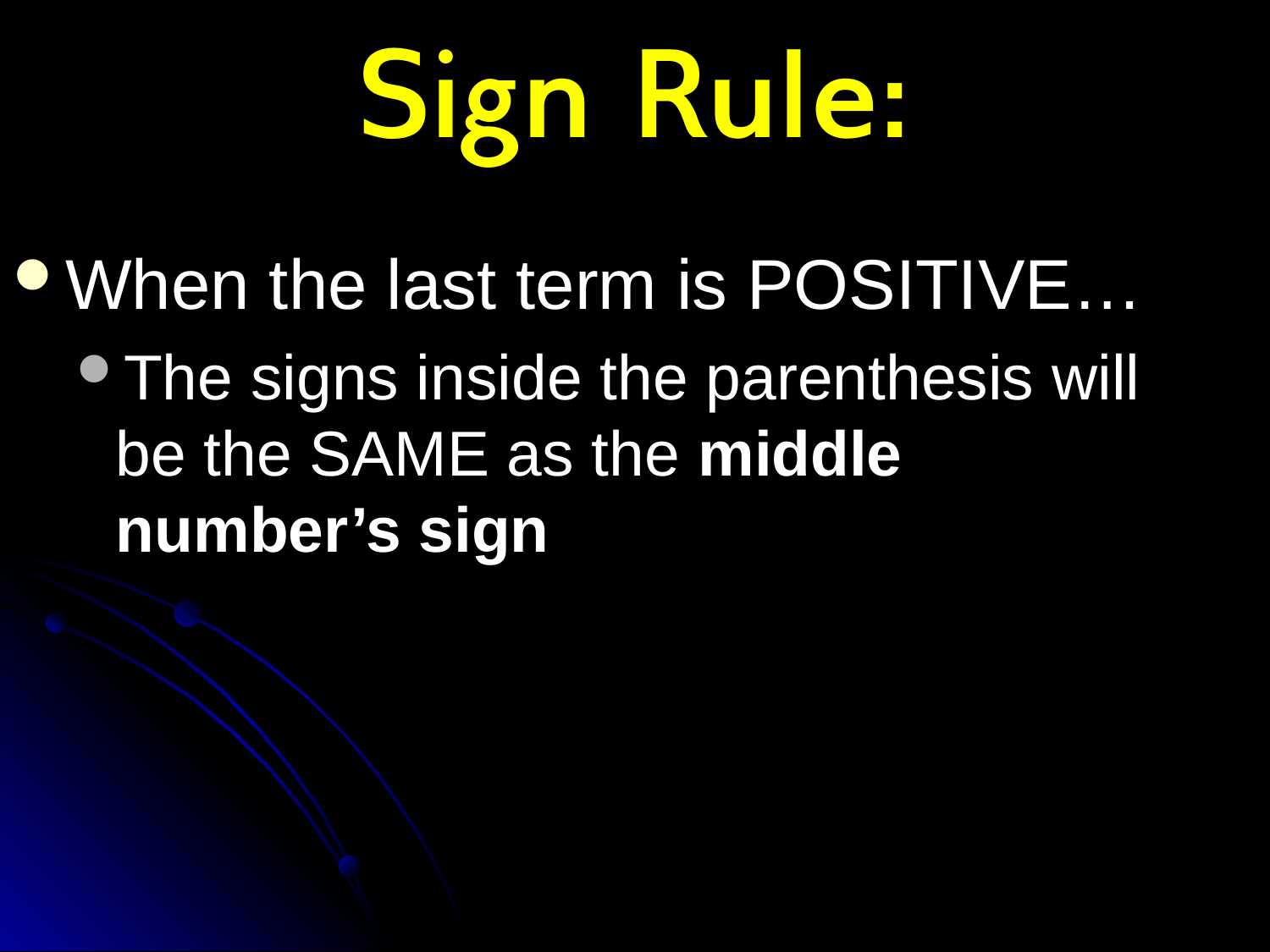

# Sign Rule:
When the last term is POSITIVE…
The signs inside the parenthesis will be the SAME as the middle number’s sign